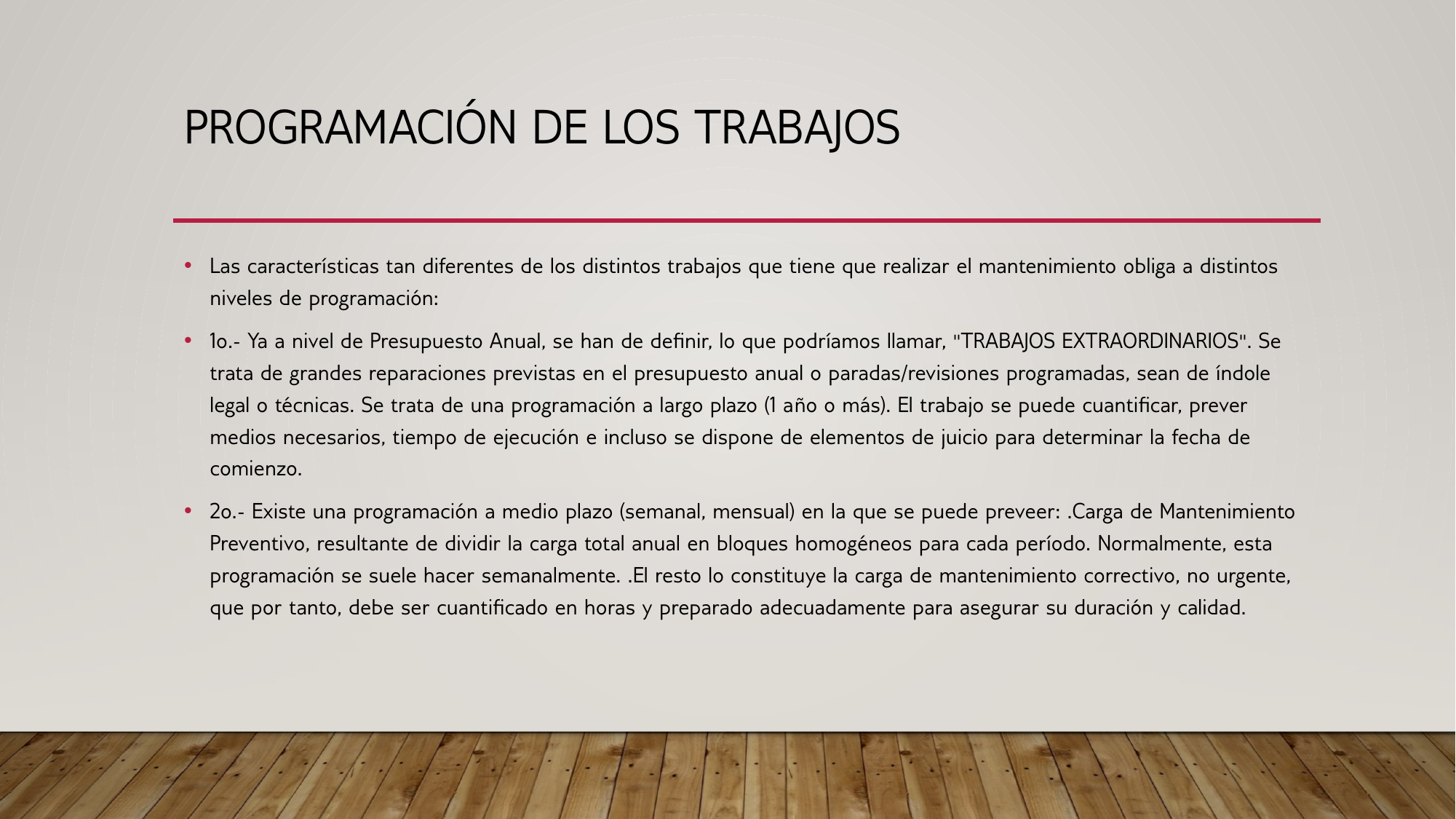

# Programación de los trabajos
Las características tan diferentes de los distintos trabajos que tiene que realizar el mantenimiento obliga a distintos niveles de programación:
1o.- Ya a nivel de Presupuesto Anual, se han de definir, lo que podríamos llamar, "TRABAJOS EXTRAORDINARIOS". Se trata de grandes reparaciones previstas en el presupuesto anual o paradas/revisiones programadas, sean de índole legal o técnicas. Se trata de una programación a largo plazo (1 año o más). El trabajo se puede cuantificar, prever medios necesarios, tiempo de ejecución e incluso se dispone de elementos de juicio para determinar la fecha de comienzo.
2o.- Existe una programación a medio plazo (semanal, mensual) en la que se puede preveer: .Carga de Mantenimiento Preventivo, resultante de dividir la carga total anual en bloques homogéneos para cada período. Normalmente, esta programación se suele hacer semanalmente. .El resto lo constituye la carga de mantenimiento correctivo, no urgente, que por tanto, debe ser cuantificado en horas y preparado adecuadamente para asegurar su duración y calidad.